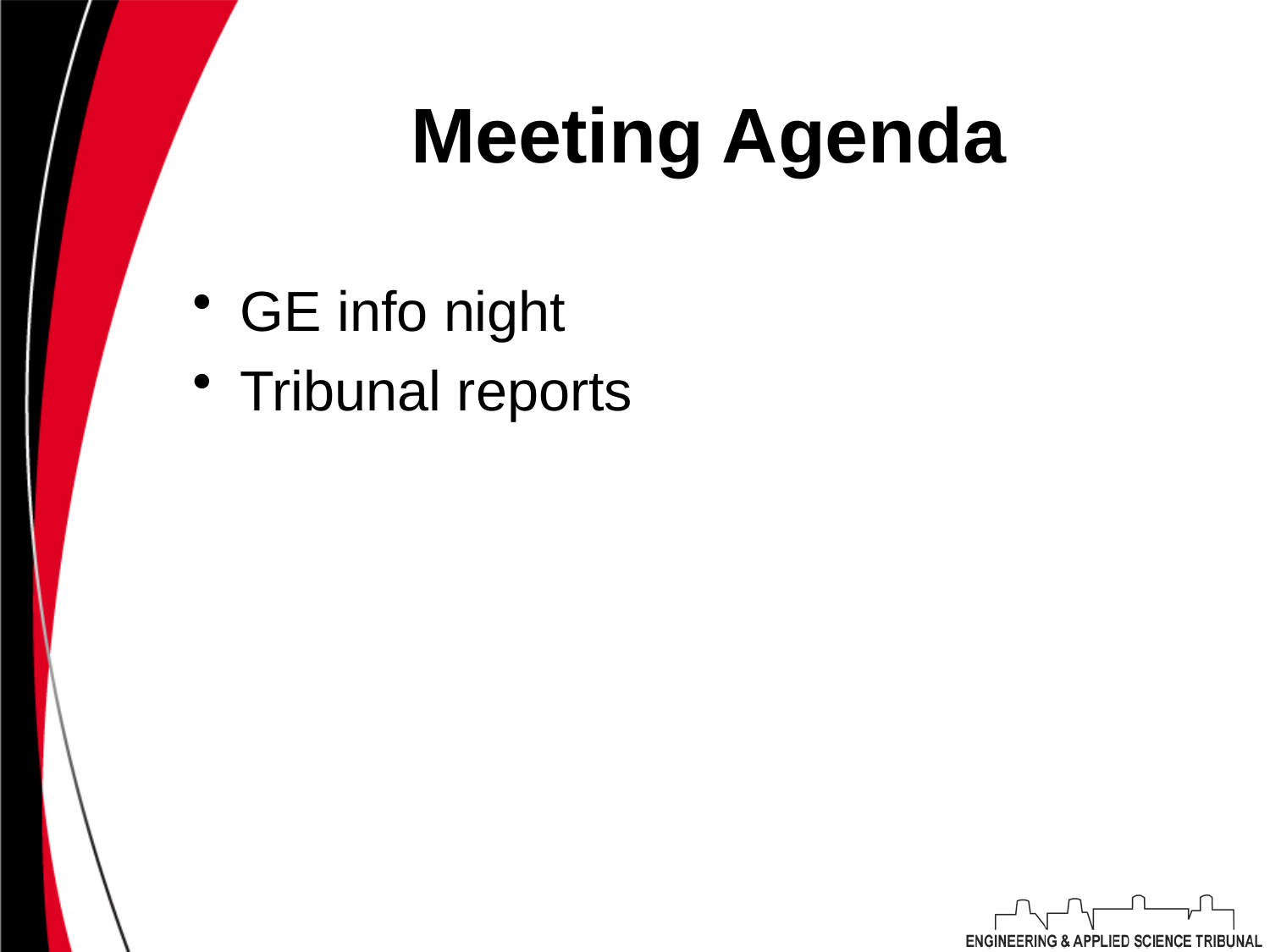

Meeting Agenda

GE info night
Tribunal reports